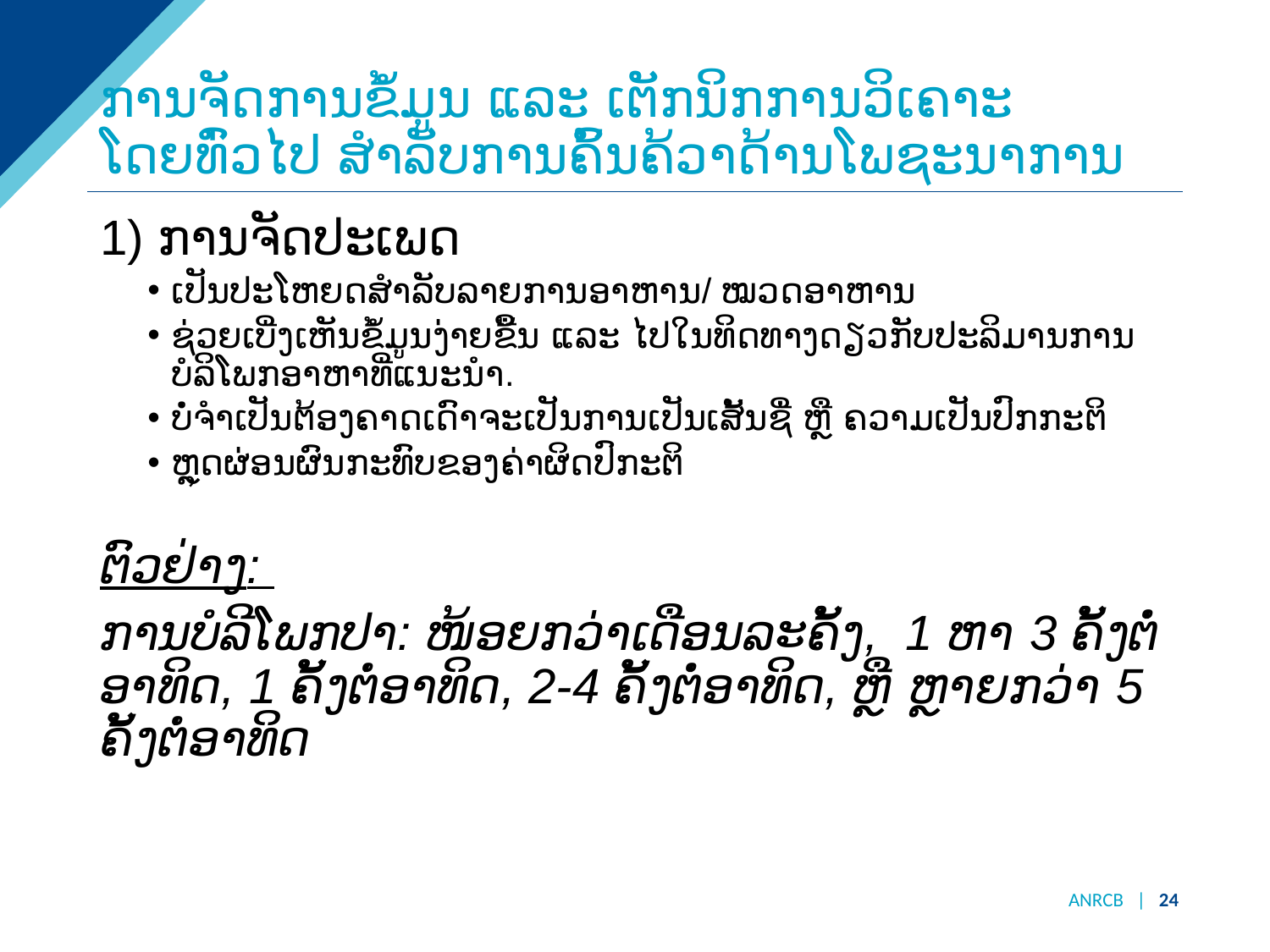

# ການຈັດການຂໍ້ມູນ ແລະ ເຕັກນິກການວິເຄາະ ໂດຍທົ່ວໄປ ສຳລັບການຄົ້ນຄ້ວາດ້ານໂພຊະນາການ
1) ການຈັດປະເພດ
ເປັນປະໂຫຍດສຳລັບລາຍການອາຫານ/ ໝວດອາຫານ
ຊ່ວຍເບີ່ງເຫັນຂໍ້ມູນງ່າຍຂື້ນ ແລະ ໄປໃນທິດທາງດຽວກັບປະລິມານການບໍລິໂພກອາຫາທີ່ແນະນຳ.
ບໍ່ຈຳເປັນຕ້ອງຄາດເດົາຈະເປັນການເປັນເສັ້ນຊື່ ຫຼື ຄວາມເປັນປົກກະຕິ
ຫຼຸດຜ່ອນຜົນກະທົບຂອງຄ່າຜິດປົກະຕິ

ຕົວຢ່າງ:
ການບໍລີໂພກປາ: ໜ້ອຍກວ່າເດືອນລະຄັ້ງ,  1 ຫາ 3 ຄັ້ງຕໍ່ອາທິດ, 1 ຄັ້ງຕໍ່ອາທິດ, 2-4 ຄັ້ງຕໍ່ອາທິດ, ຫຼື ຫຼາຍກວ່າ 5 ຄັ້ງຕໍ່ອາທິດ
ANRCB   |   24